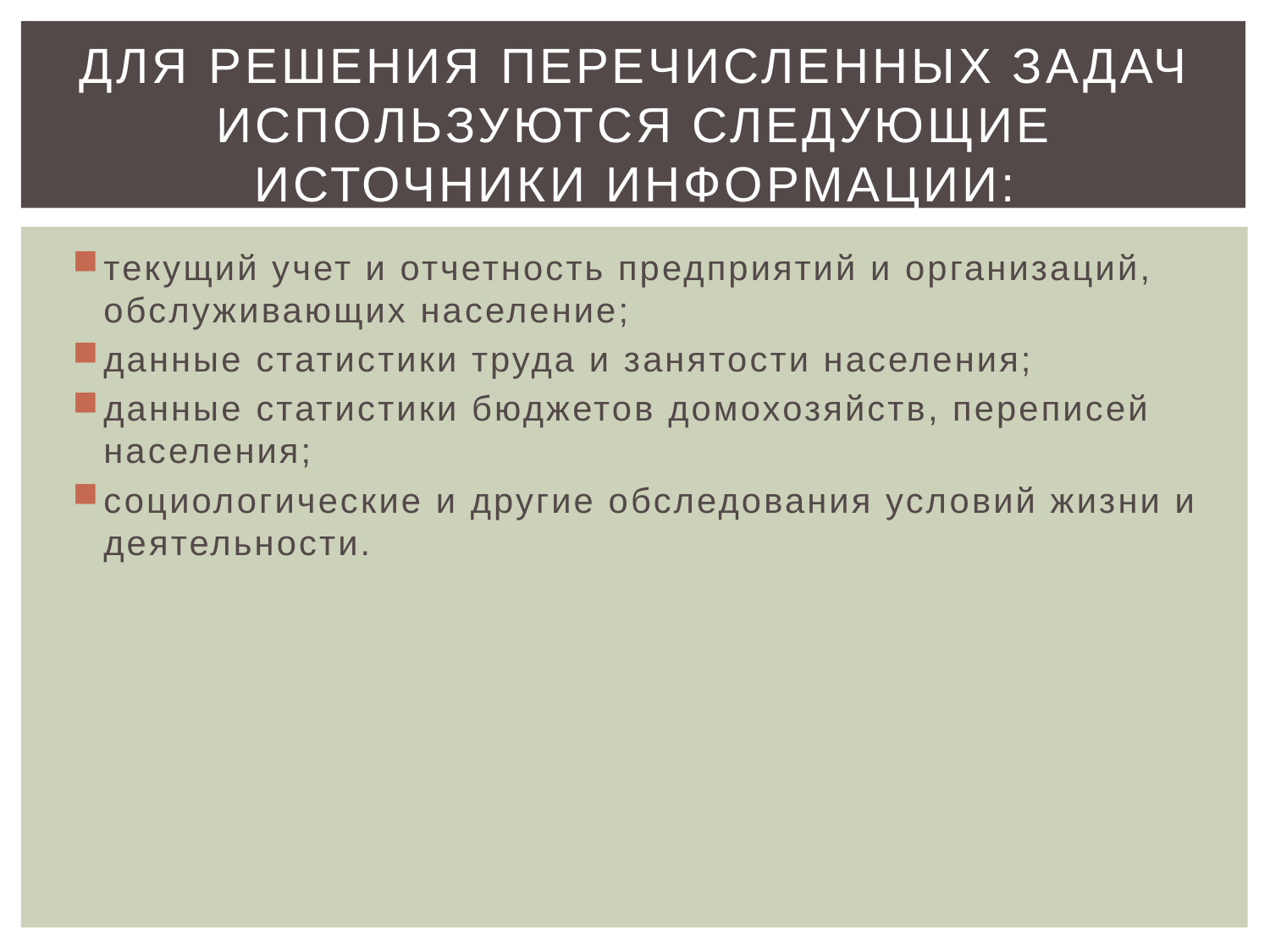

# Для решения перечисленных задач используются следующие источники информации:
текущий учет и отчетность предприятий и организаций, обслуживающих население;
данные статистики труда и занятости населения;
данные статистики бюджетов домохозяйств, переписей населения;
социологические и другие обследования условий жизни и деятельности.